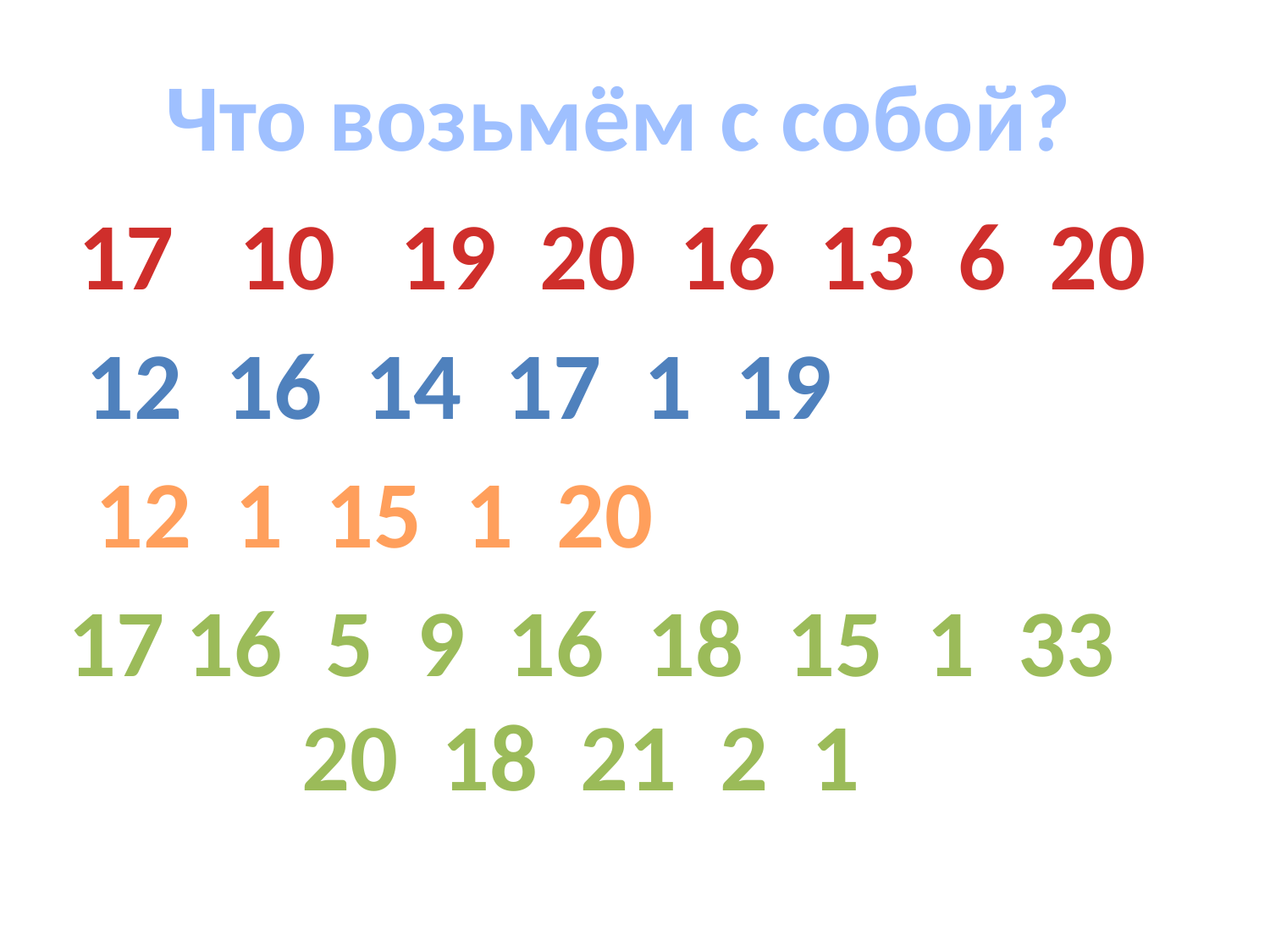

Что возьмём с собой?
17   10   19  20  16  13  6  20
12  16  14  17  1  19
12  1  15  1  20
17 16  5  9  16  18  15  1  33
20  18  21  2  1